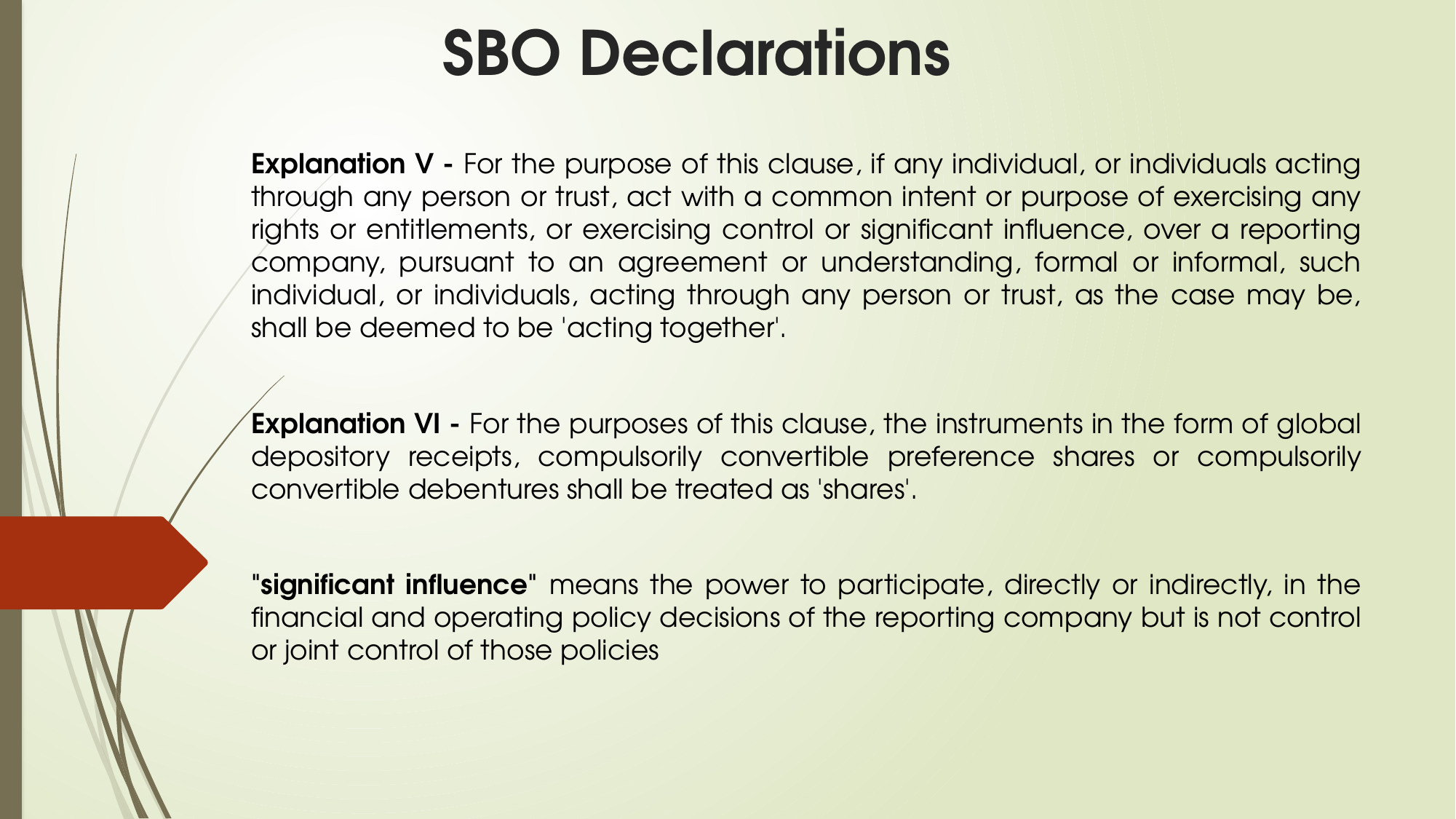

# SBO Declarations

Explanation V - For the purpose of this clause, if any individual, or individuals acting through any person or trust, act with a common intent or purpose of exercising any rights or entitlements, or exercising control or significant influence, over a reporting company, pursuant to an agreement or understanding, formal or informal, such individual, or individuals, acting through any person or trust, as the case may be, shall be deemed to be 'acting together'.

Explanation VI - For the purposes of this clause, the instruments in the form of global depository receipts, compulsorily convertible preference shares or compulsorily convertible debentures shall be treated as 'shares'.

"significant influence" means the power to participate, directly or indirectly, in the financial and operating policy decisions of the reporting company but is not control or joint control of those policies